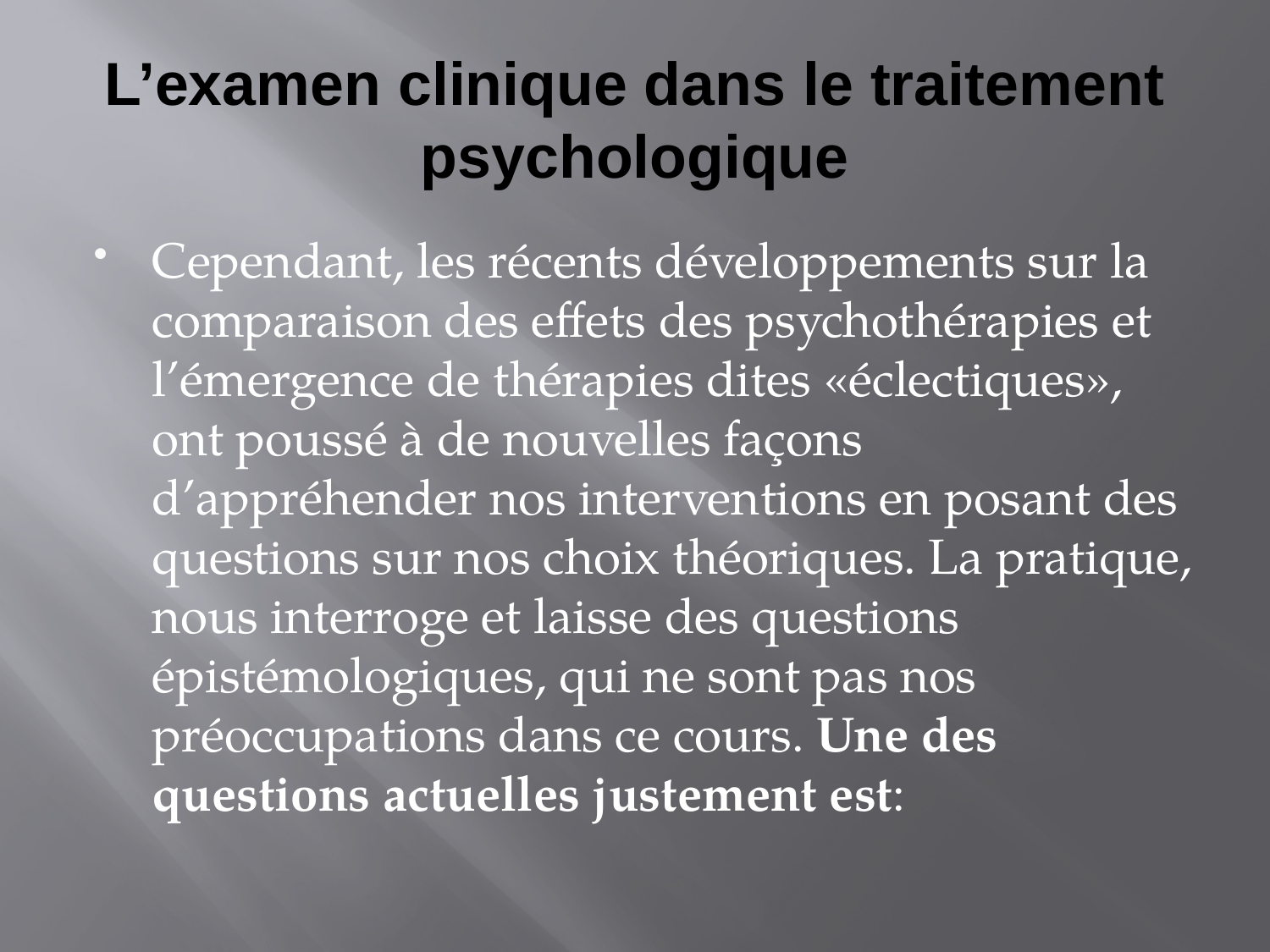

# L’examen clinique dans le traitement psychologique
Cependant, les récents développements sur la comparaison des effets des psychothérapies et l’émergence de thérapies dites «éclectiques», ont poussé à de nouvelles façons d’appréhender nos interventions en posant des questions sur nos choix théoriques. La pratique, nous interroge et laisse des questions épistémologiques, qui ne sont pas nos préoccupations dans ce cours. Une des questions actuelles justement est: